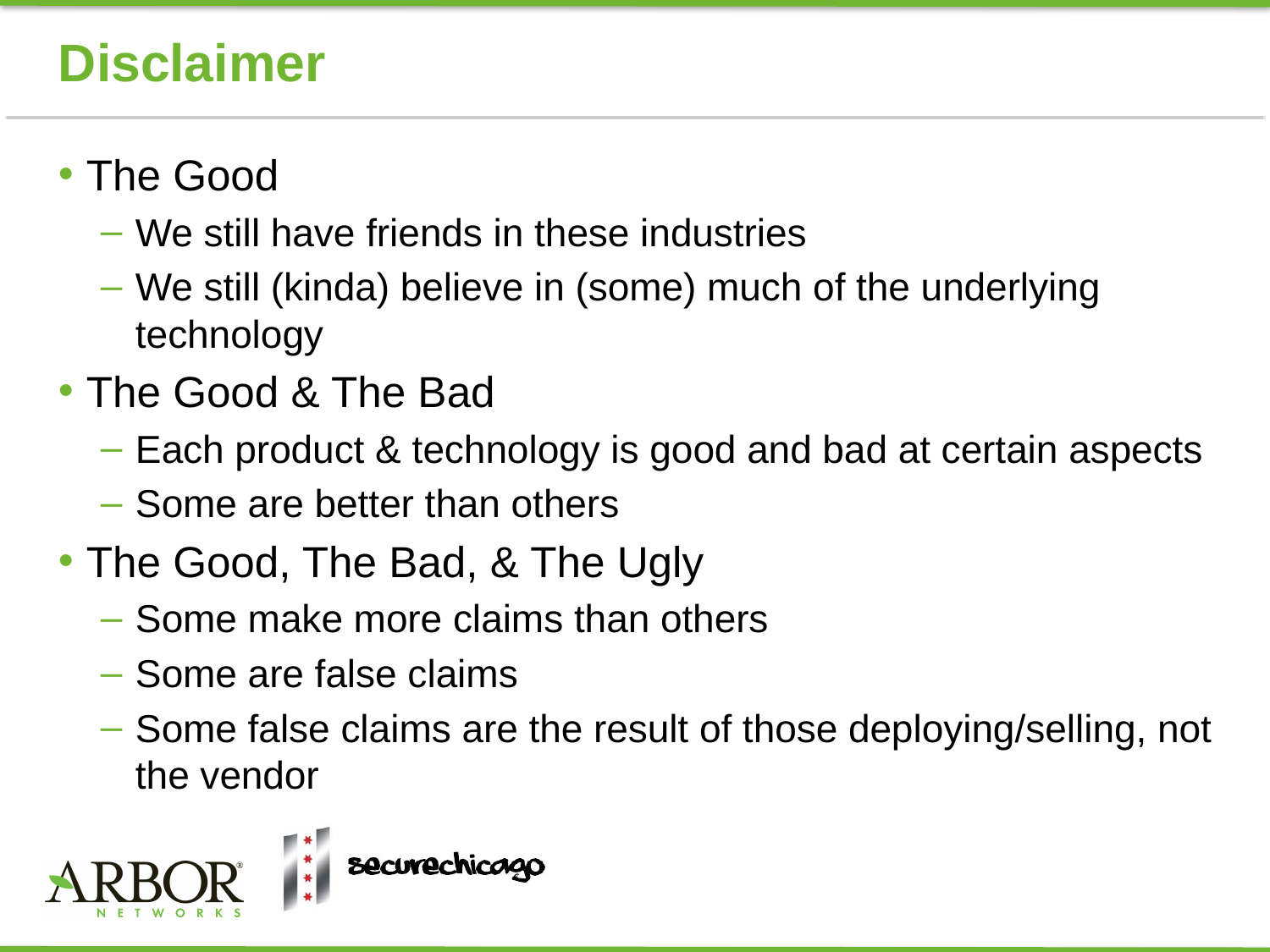

# Disclaimer
The Good
We still have friends in these industries
We still (kinda) believe in (some) much of the underlying technology
The Good & The Bad
Each product & technology is good and bad at certain aspects
Some are better than others
The Good, The Bad, & The Ugly
Some make more claims than others
Some are false claims
Some false claims are the result of those deploying/selling, not the vendor